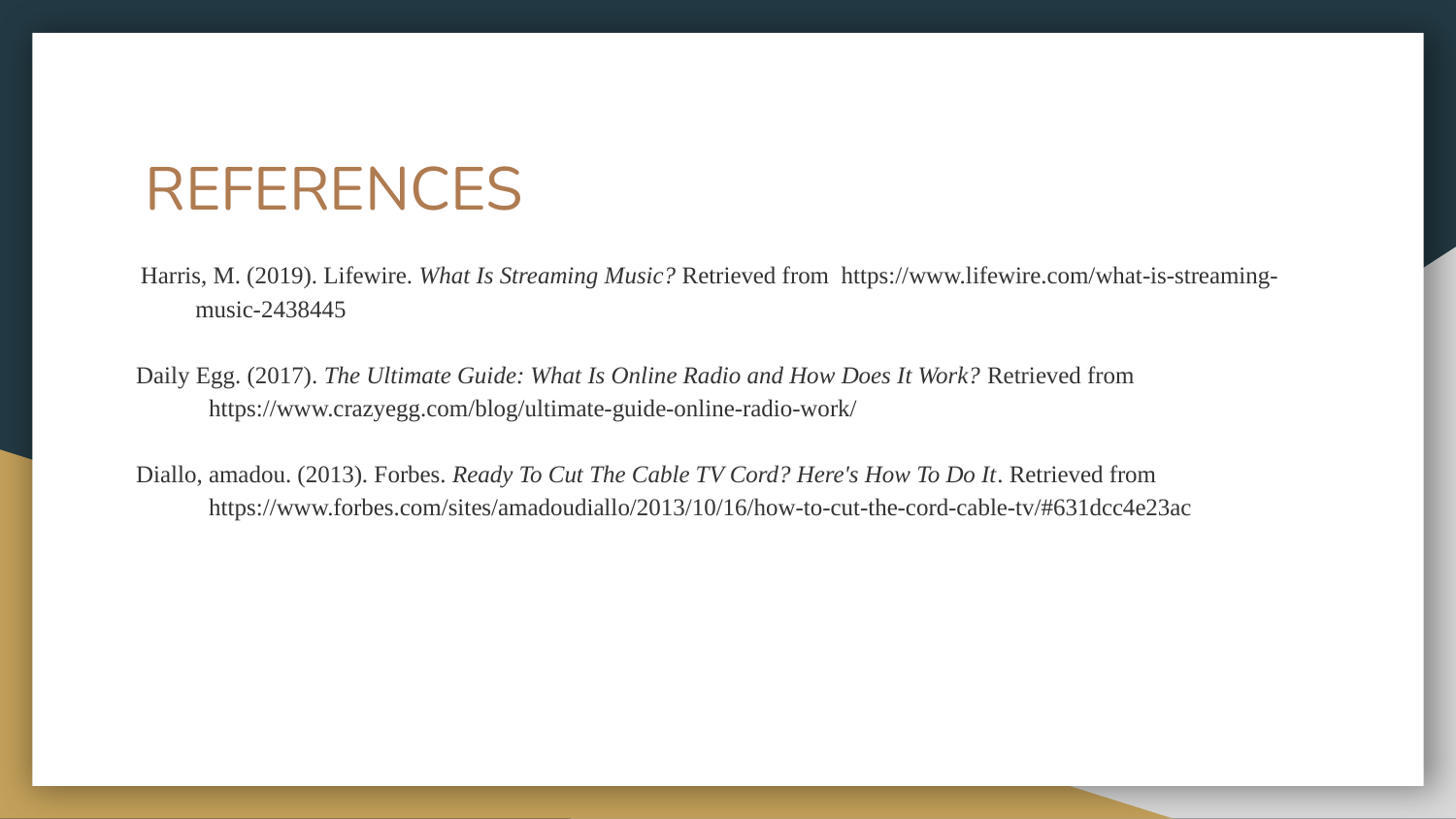

# REFERENCES
Harris, M. (2019). Lifewire. What Is Streaming Music? Retrieved from  https://www.lifewire.com/what-is-streaming-music-2438445
Daily Egg. (2017). The Ultimate Guide: What Is Online Radio and How Does It Work? Retrieved from https://www.crazyegg.com/blog/ultimate-guide-online-radio-work/
Diallo, amadou. (2013). Forbes. Ready To Cut The Cable TV Cord? Here's How To Do It. Retrieved from https://www.forbes.com/sites/amadoudiallo/2013/10/16/how-to-cut-the-cord-cable-tv/#631dcc4e23ac